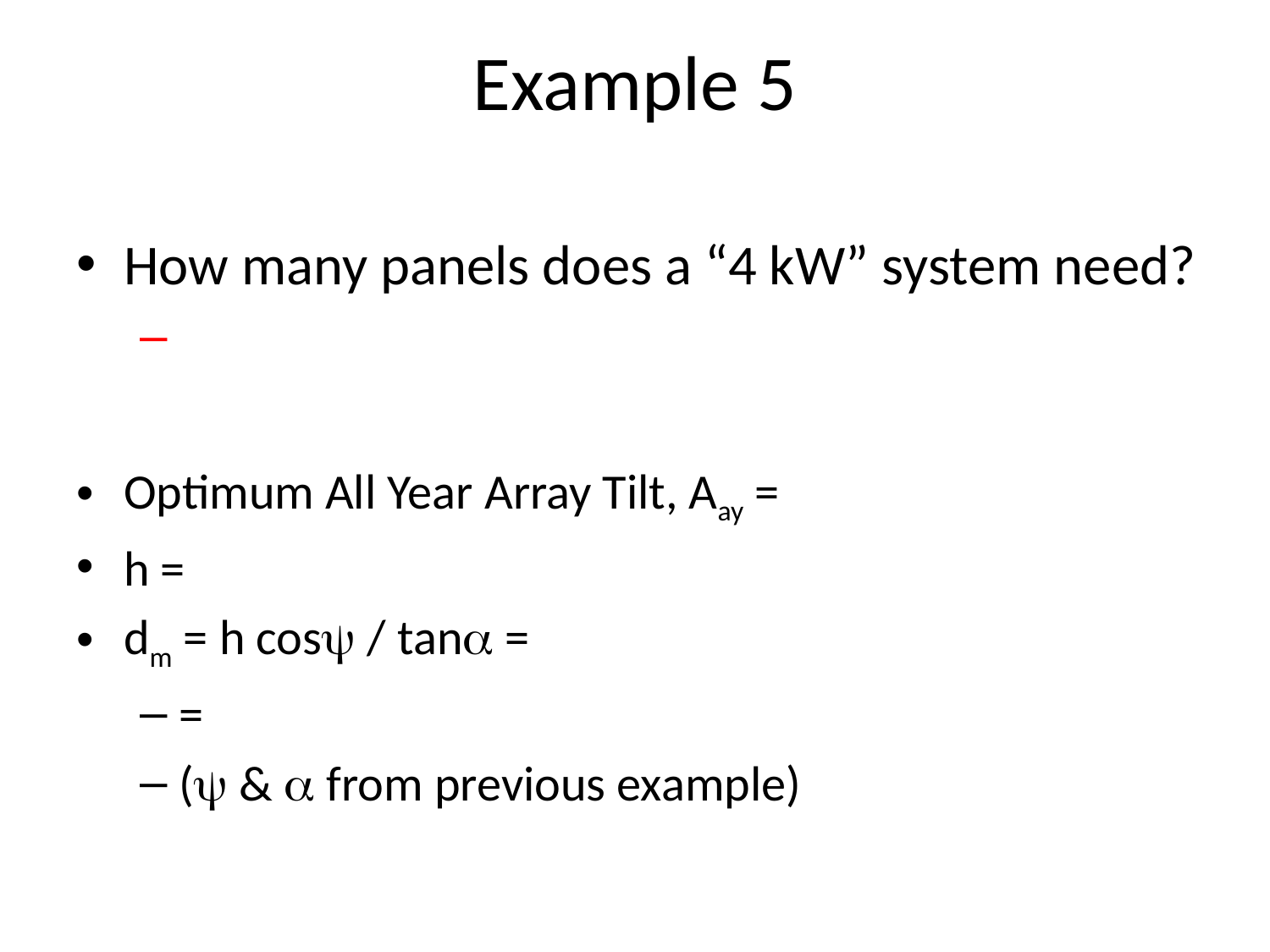

# Example 5
How many panels does a “4 kW” system need?

Optimum All Year Array Tilt, Aay =
h =
dm = h cosψ / tanα =
=
(ψ & α from previous example)